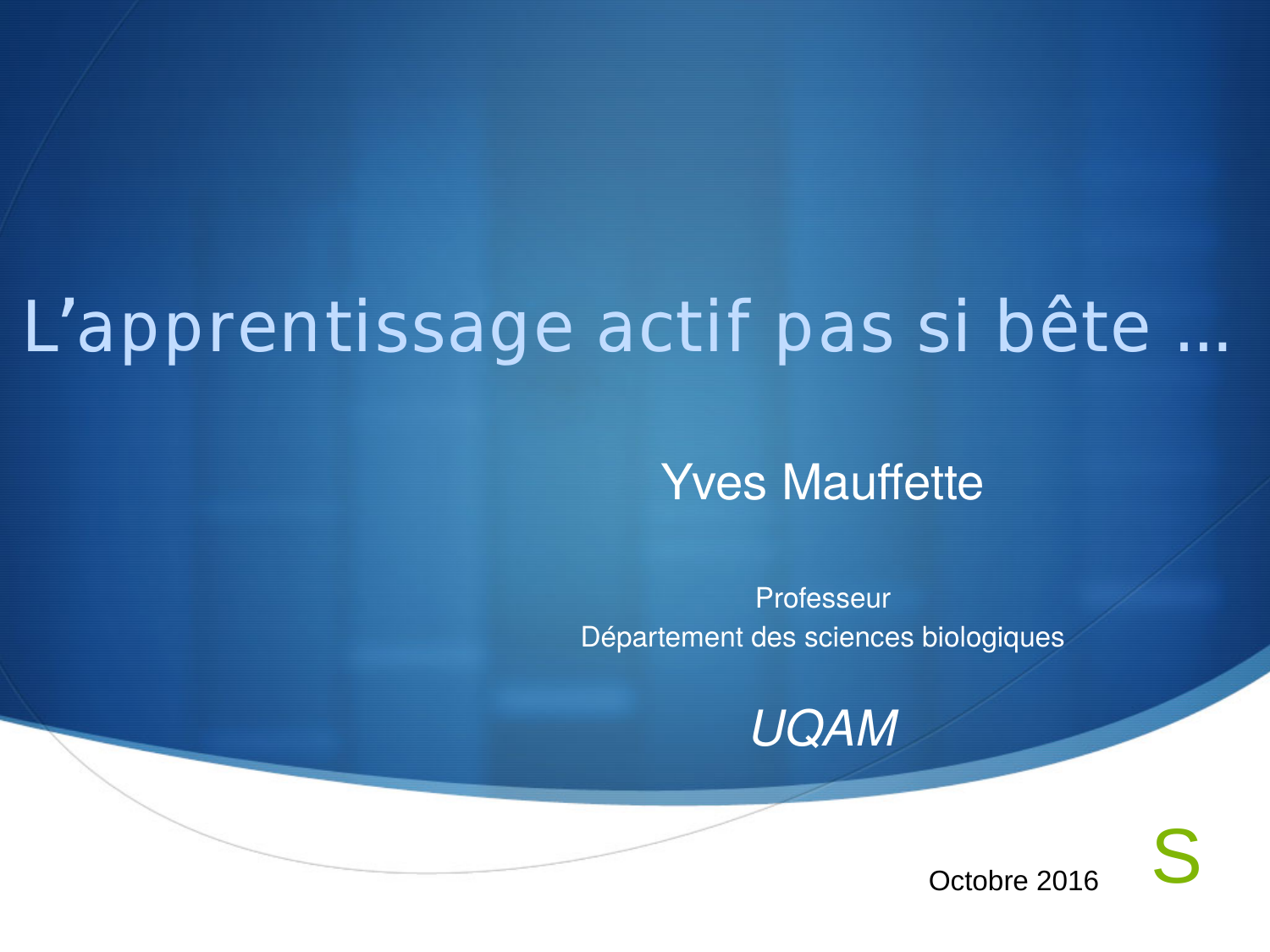

# L’apprentissage actif pas si bête …

Yves Mauffette

Professeur
Département des sciences biologiques

UQAM

Octobre 2016